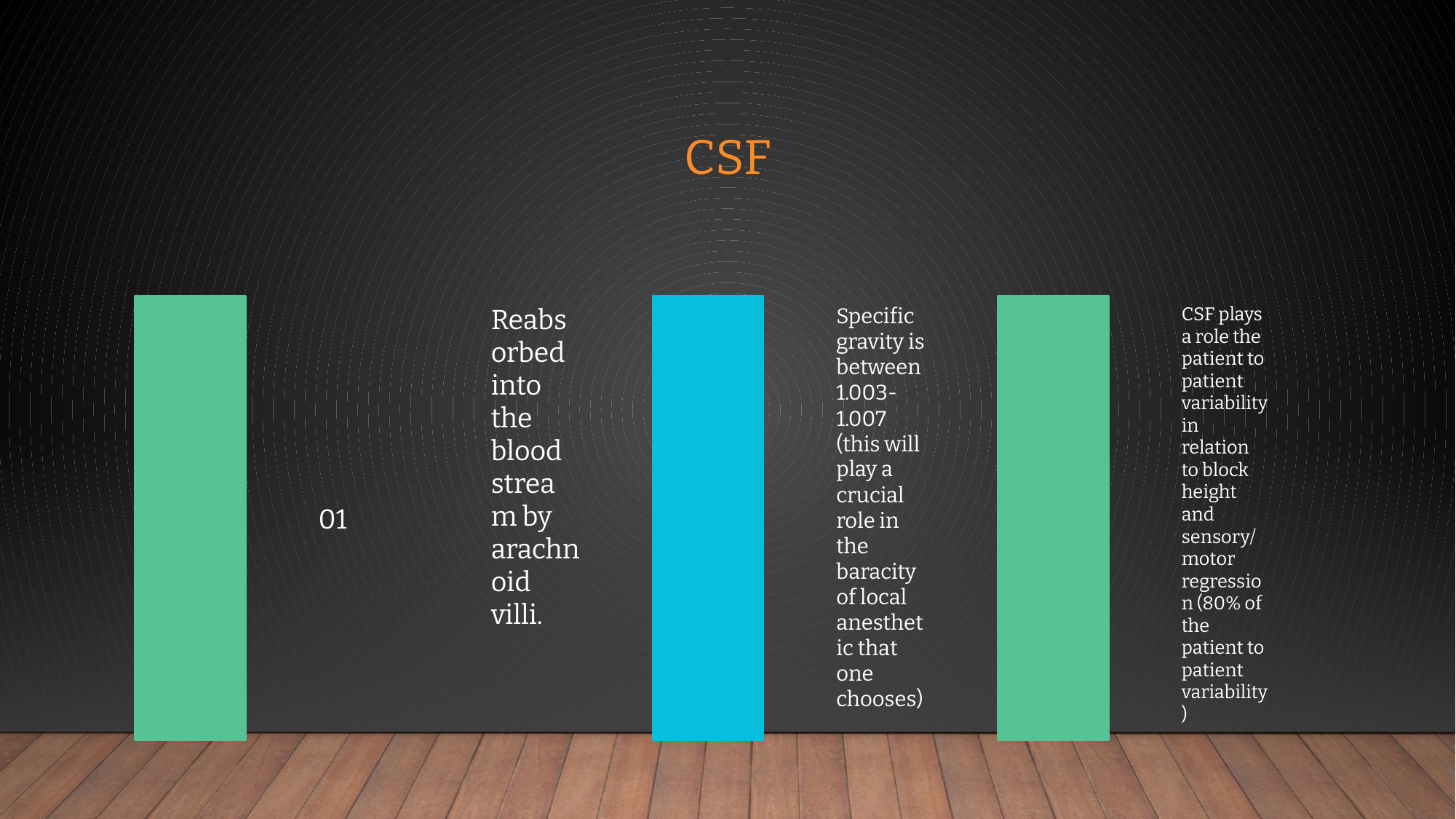

# CSF
Reabsorbed into the blood stream by arachnoid villi.
01
Specific gravity is between 1.003-1.007 (this will play a crucial role in the baracity of local anesthetic that one chooses)
CSF plays a role the patient to patient variability in relation to block height and sensory/motor regression (80% of the patient to patient variability)
03